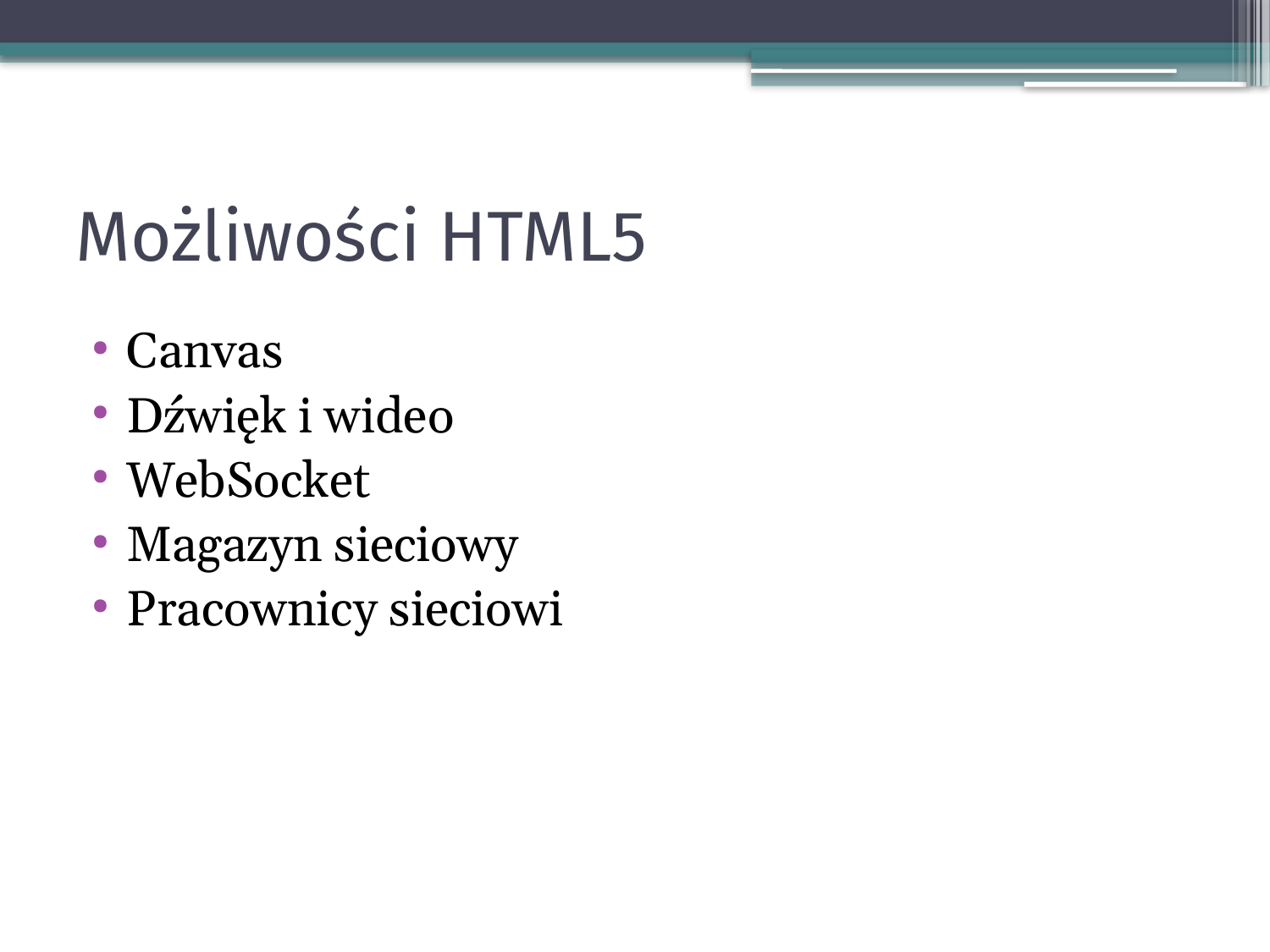

# Możliwości HTML5
Canvas
Dźwięk i wideo
WebSocket
Magazyn sieciowy
Pracownicy sieciowi